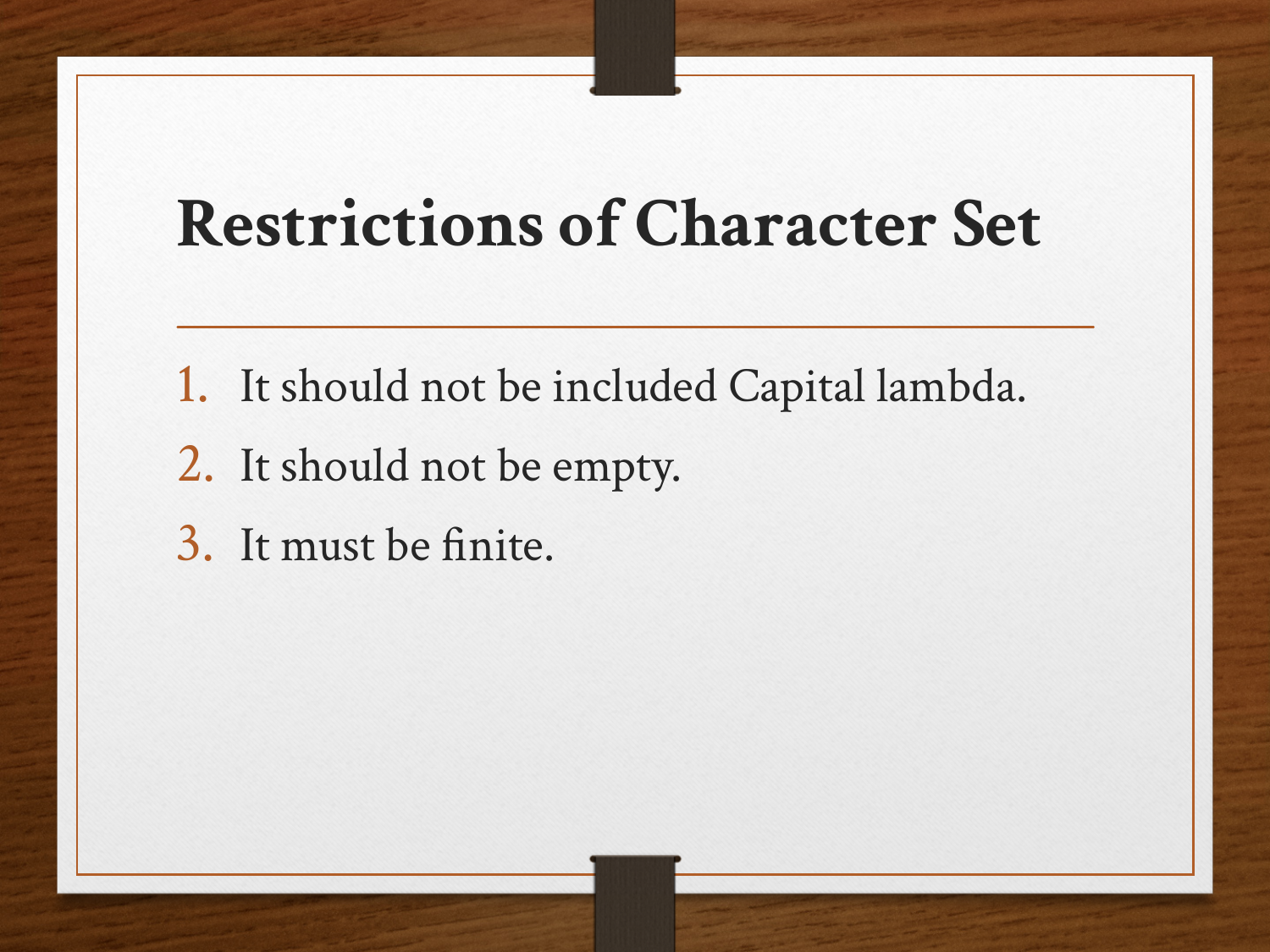

# Restrictions of Character Set
It should not be included Capital lambda.
It should not be empty.
It must be finite.